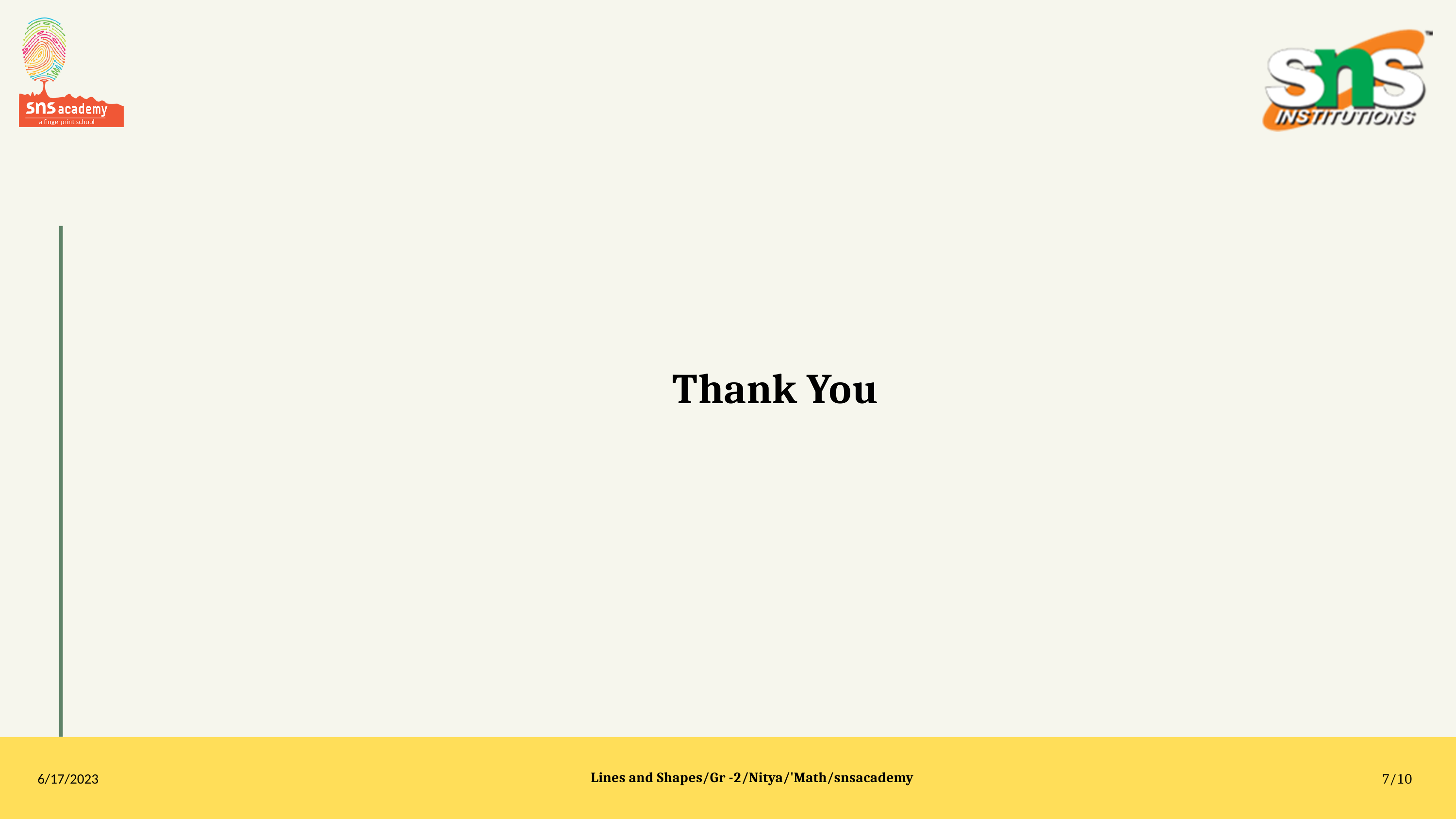

Thank You

Lines and Shapes/Gr -2/Nitya/'Math/snsacademy
6/17/2023
7/10